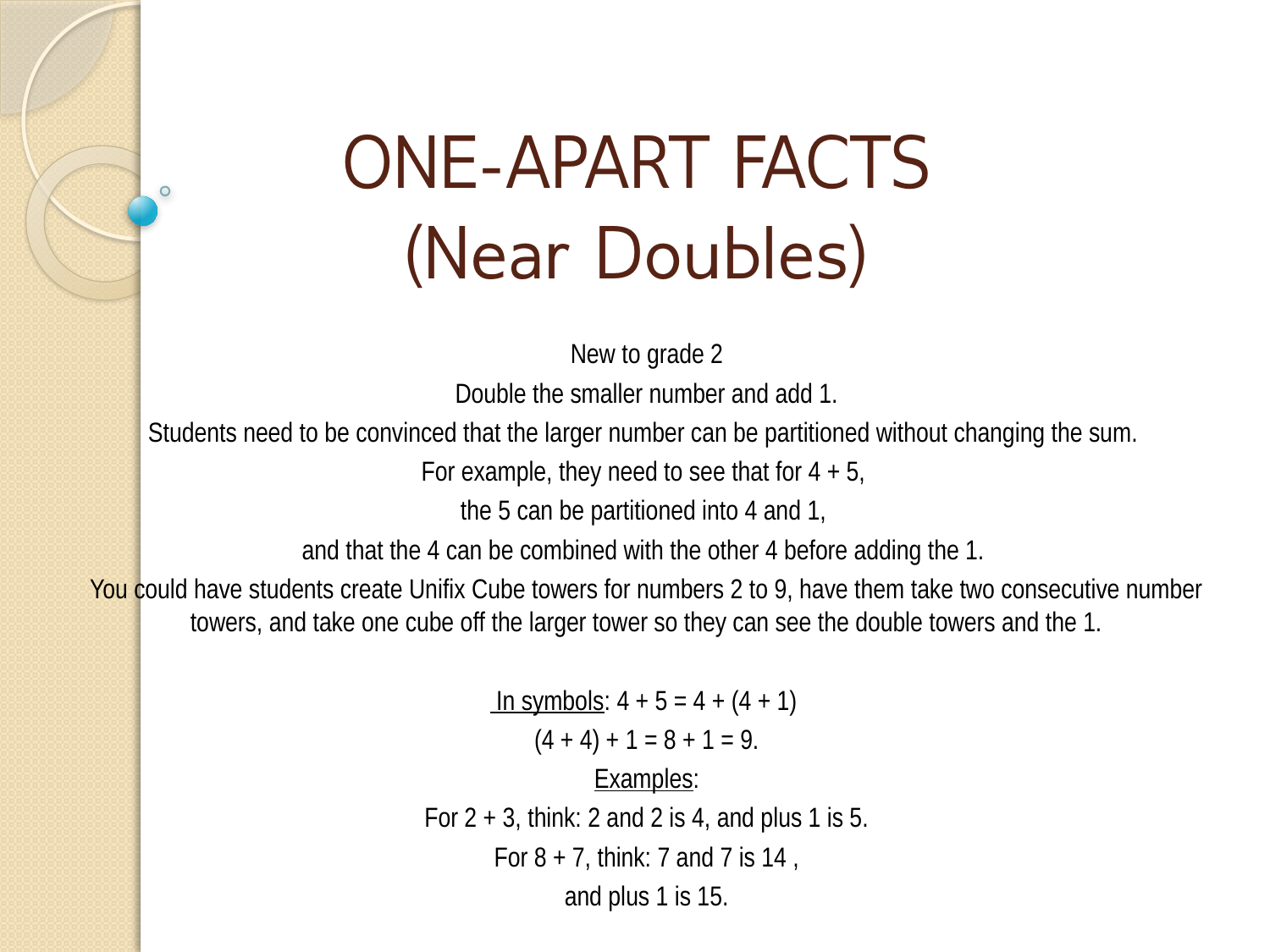

# ONE-APART FACTS (Near Doubles)
New to grade 2
Double the smaller number and add 1.
Students need to be convinced that the larger number can be partitioned without changing the sum.
For example, they need to see that for 4 + 5,
the 5 can be partitioned into 4 and 1,
and that the 4 can be combined with the other 4 before adding the 1.
You could have students create Unifix Cube towers for numbers 2 to 9, have them take two consecutive number towers, and take one cube off the larger tower so they can see the double towers and the 1.

 In symbols: 4 + 5 = 4 + (4 + 1)
(4 + 4) + 1 = 8 + 1 = 9.
Examples:
For 2 + 3, think: 2 and 2 is 4, and plus 1 is 5.
For 8 + 7, think: 7 and 7 is 14 ,
and plus 1 is 15.